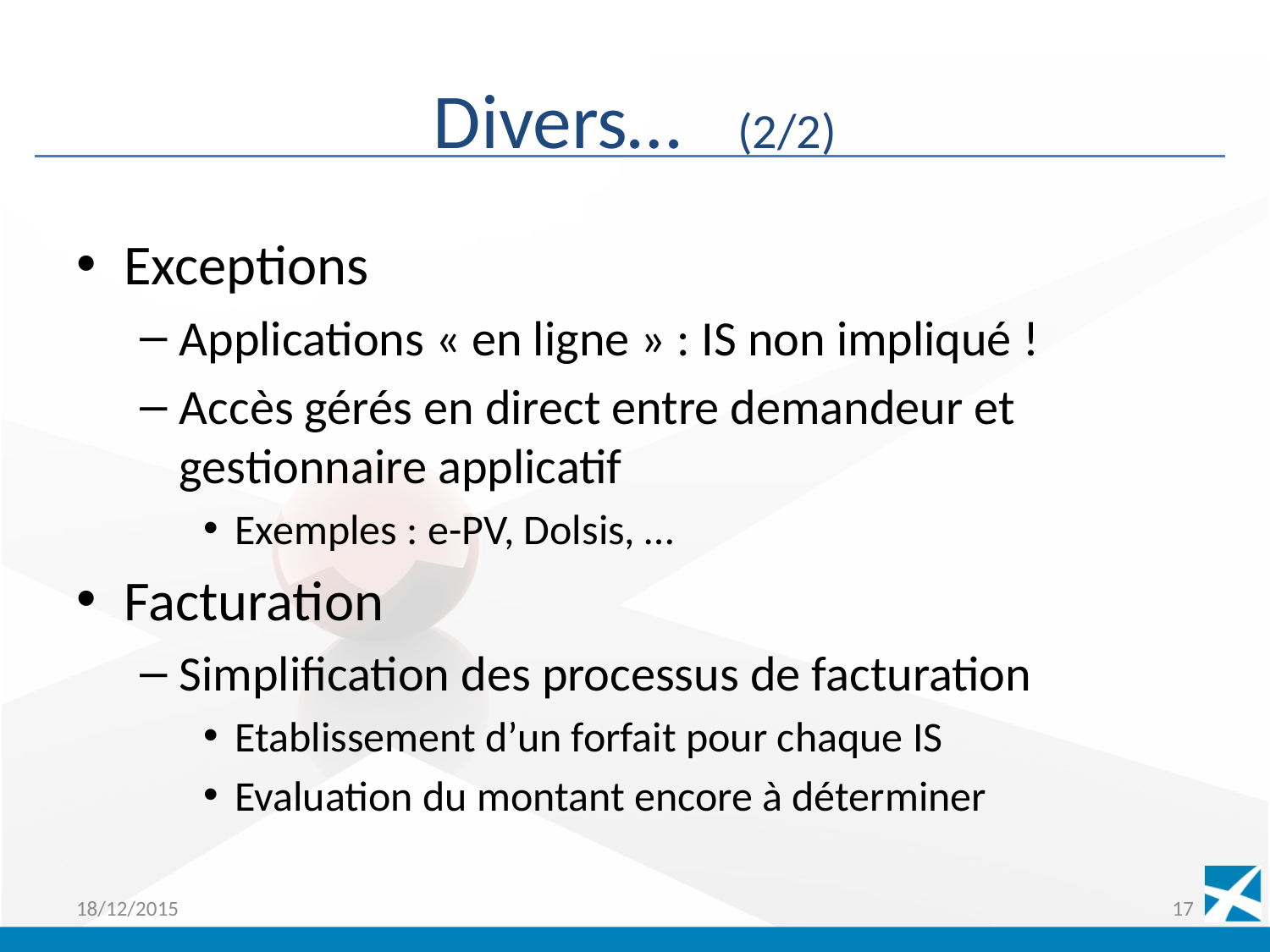

# Divers…     (2/2)
Exceptions
Applications « en ligne » : IS non impliqué !
Accès gérés en direct entre demandeur et gestionnaire applicatif
Exemples : e-PV, Dolsis, …
Facturation
Simplification des processus de facturation
Etablissement d’un forfait pour chaque IS
Evaluation du montant encore à déterminer
18/12/2015
17